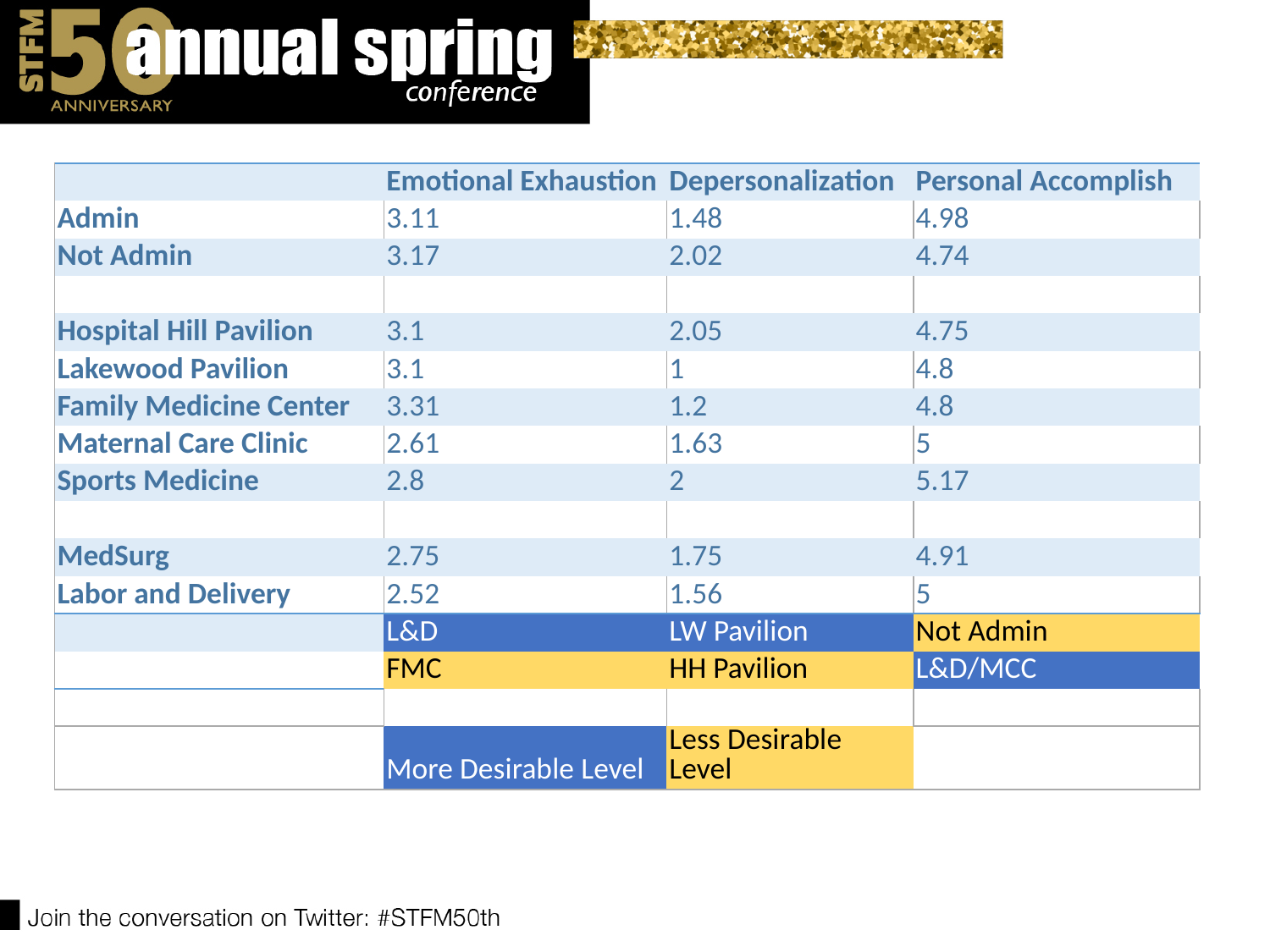

|  | Emotional Exhaustion | Depersonalization | Personal Accomplish |
| --- | --- | --- | --- |
| Admin | 3.11 | 1.48 | 4.98 |
| Not Admin | 3.17 | 2.02 | 4.74 |
|  |  |  |  |
| Hospital Hill Pavilion | 3.1 | 2.05 | 4.75 |
| Lakewood Pavilion | 3.1 | 1 | 4.8 |
| Family Medicine Center | 3.31 | 1.2 | 4.8 |
| Maternal Care Clinic | 2.61 | 1.63 | 5 |
| Sports Medicine | 2.8 | 2 | 5.17 |
|  |  |  |  |
| MedSurg | 2.75 | 1.75 | 4.91 |
| Labor and Delivery | 2.52 | 1.56 | 5 |
|  | L&D | LW Pavilion | Not Admin |
|  | FMC | HH Pavilion | L&D/MCC |
|  |  |  |  |
|  | More Desirable Level | Less Desirable Level |  |